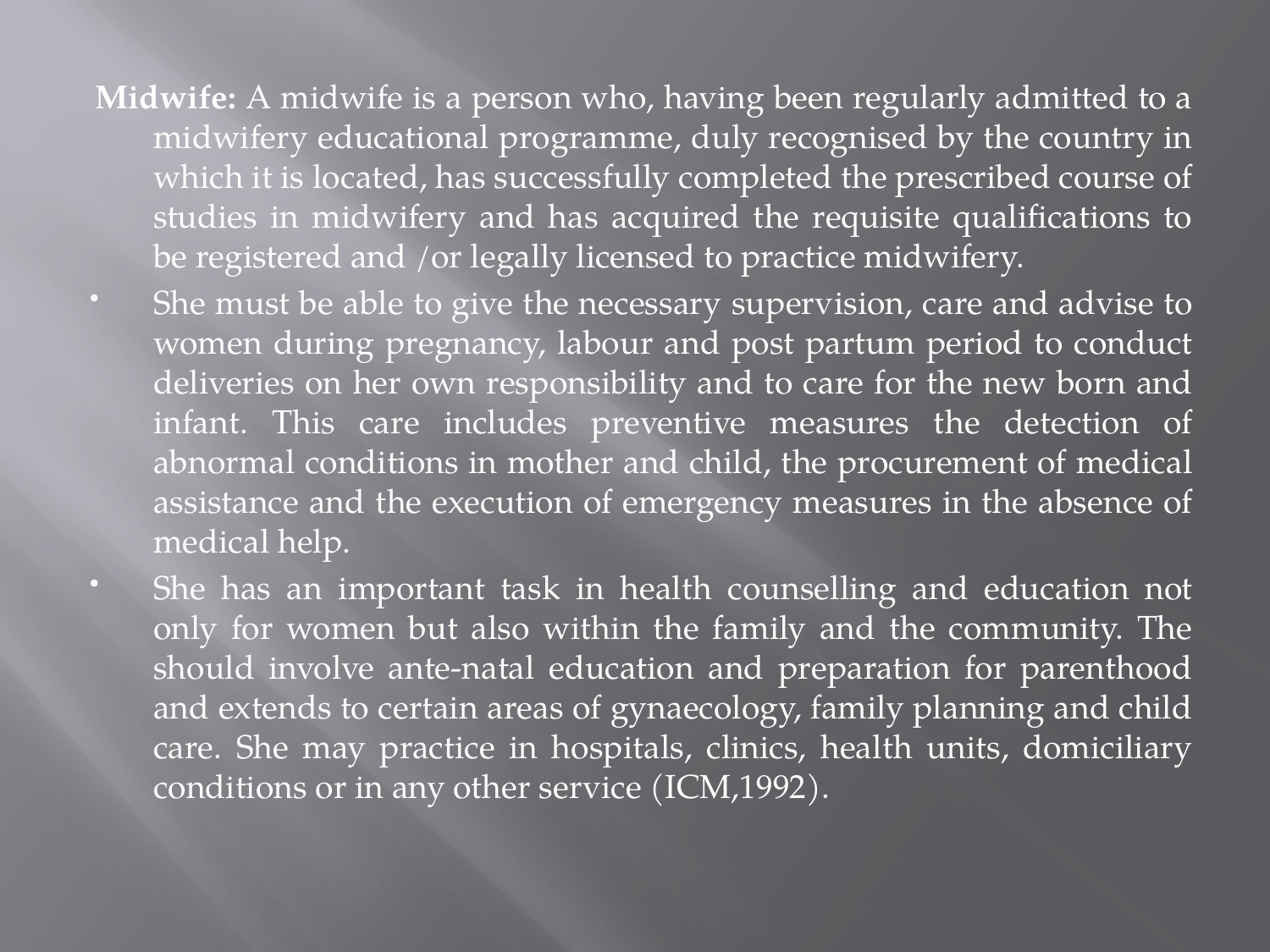

Midwife: A midwife is a person who, having been regularly admitted to a midwifery educational programme, duly recognised by the country in which it is located, has successfully completed the prescribed course of studies in midwifery and has acquired the requisite qualifications to be registered and /or legally licensed to practice midwifery.
She must be able to give the necessary supervision, care and advise to women during pregnancy, labour and post partum period to conduct deliveries on her own responsibility and to care for the new born and infant. This care includes preventive measures the detection of abnormal conditions in mother and child, the procurement of medical assistance and the execution of emergency measures in the absence of medical help.
She has an important task in health counselling and education not only for women but also within the family and the community. The should involve ante-natal education and preparation for parenthood and extends to certain areas of gynaecology, family planning and child care. She may practice in hospitals, clinics, health units, domiciliary conditions or in any other service (ICM,1992).